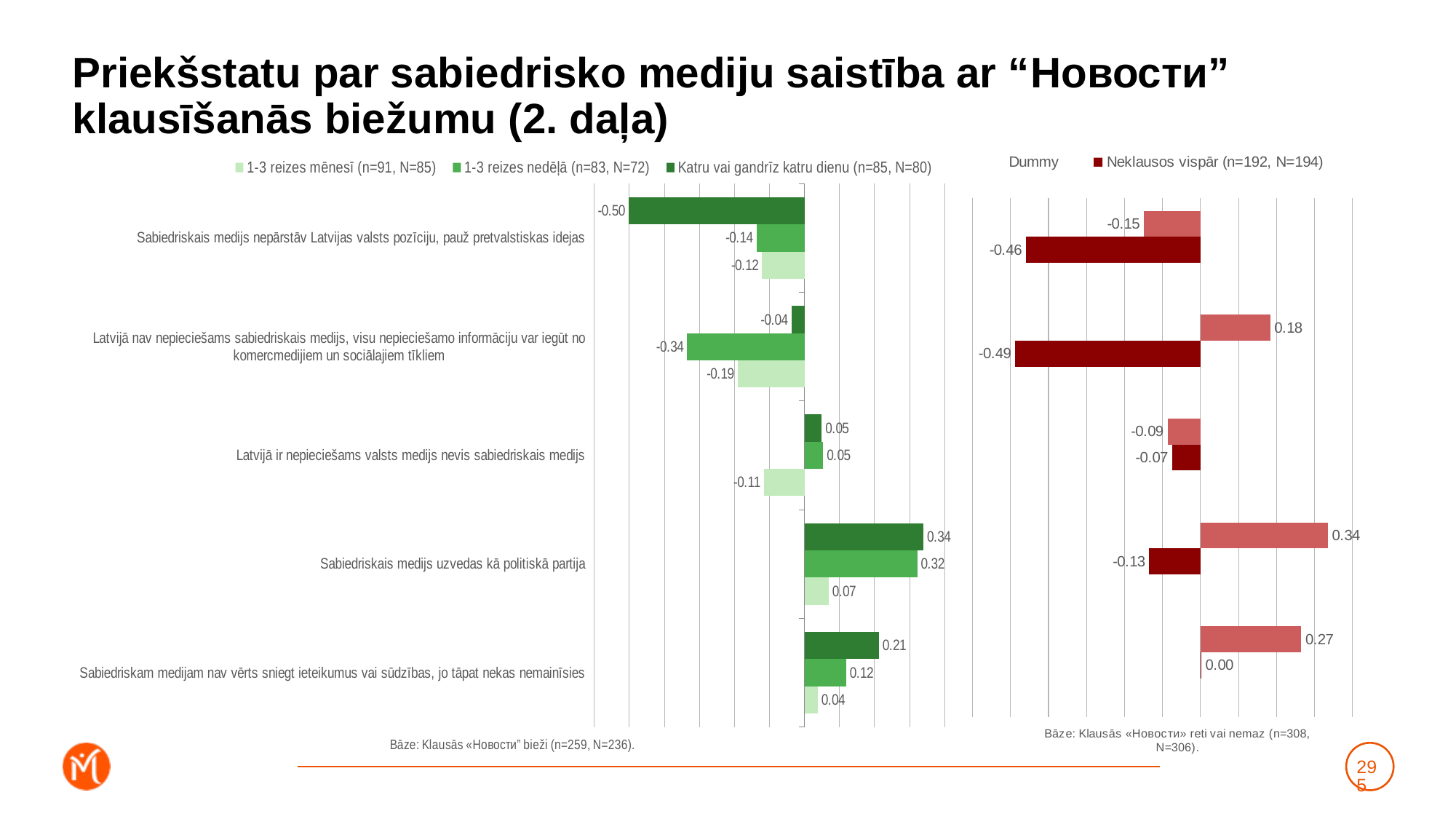

# Priekšstatu par sabiedrisko mediju saistība ar “Новости” klausīšanās biežumu (2. daļa)

### Chart

| Category | Katru vai gandrīz katru dienu (n=85, N=80) | 1-3 reizes nedēļā (n=83, N=72) | 1-3 reizes mēnesī (n=91, N=85) |
|---|---|---|---|
| Sabiedriskais medijs nepārstāv Latvijas valsts pozīciju, pauž pretvalstiskas idejas | -0.5017353018780235 | -0.13675058720993885 | -0.12097156894337384 |
| Latvijā nav nepieciešams sabiedriskais medijs, visu nepieciešamo informāciju var iegūt no komercmedijiem un sociālajiem tīkliem | -0.037017167434219955 | -0.33529462231252233 | -0.19090464643899507 |
| Latvijā ir nepieciešams valsts medijs nevis sabiedriskais medijs | 0.04963550786187647 | 0.05361292164223764 | -0.11433722292070797 |
| Sabiedriskais medijs uzvedas kā politiskā partija | 0.33989339903049637 | 0.32234321041782404 | 0.06943512563033177 |
| Sabiedriskam medijam nav vērts sniegt ieteikumus vai sūdzības, jo tāpat nekas nemainīsies | 0.21297625186243688 | 0.11910700283323339 | 0.03830204740830275 |

### Chart

| Category | Retāk (n=116, N=113) | Neklausos vispār (n=192, N=194) | Dummy |
|---|---|---|---|
| Sabiedriskais medijs nepārstāv Latvijas valsts pozīciju, pauž pretvalstiskas idejas | -0.14944755330380166 | -0.45928856250398603 | 0.001 |
| Latvijā nav nepieciešams sabiedriskais medijs, visu nepieciešamo informāciju var iegūt no komercmedijiem un sociālajiem tīkliem | 0.18365179324730826 | -0.4875706783528376 | 0.001 |
| Latvijā ir nepieciešams valsts medijs nevis sabiedriskais medijs | -0.08683469516489241 | -0.07492071028121365 | 0.001 |
| Sabiedriskais medijs uzvedas kā politiskā partija | 0.33502282760011687 | -0.13478785216986428 | 0.001 |
| Sabiedriskam medijam nav vērts sniegt ieteikumus vai sūdzības, jo tāpat nekas nemainīsies | 0.2653490978542622 | 0.002096386575961012 | 0.001 |
295